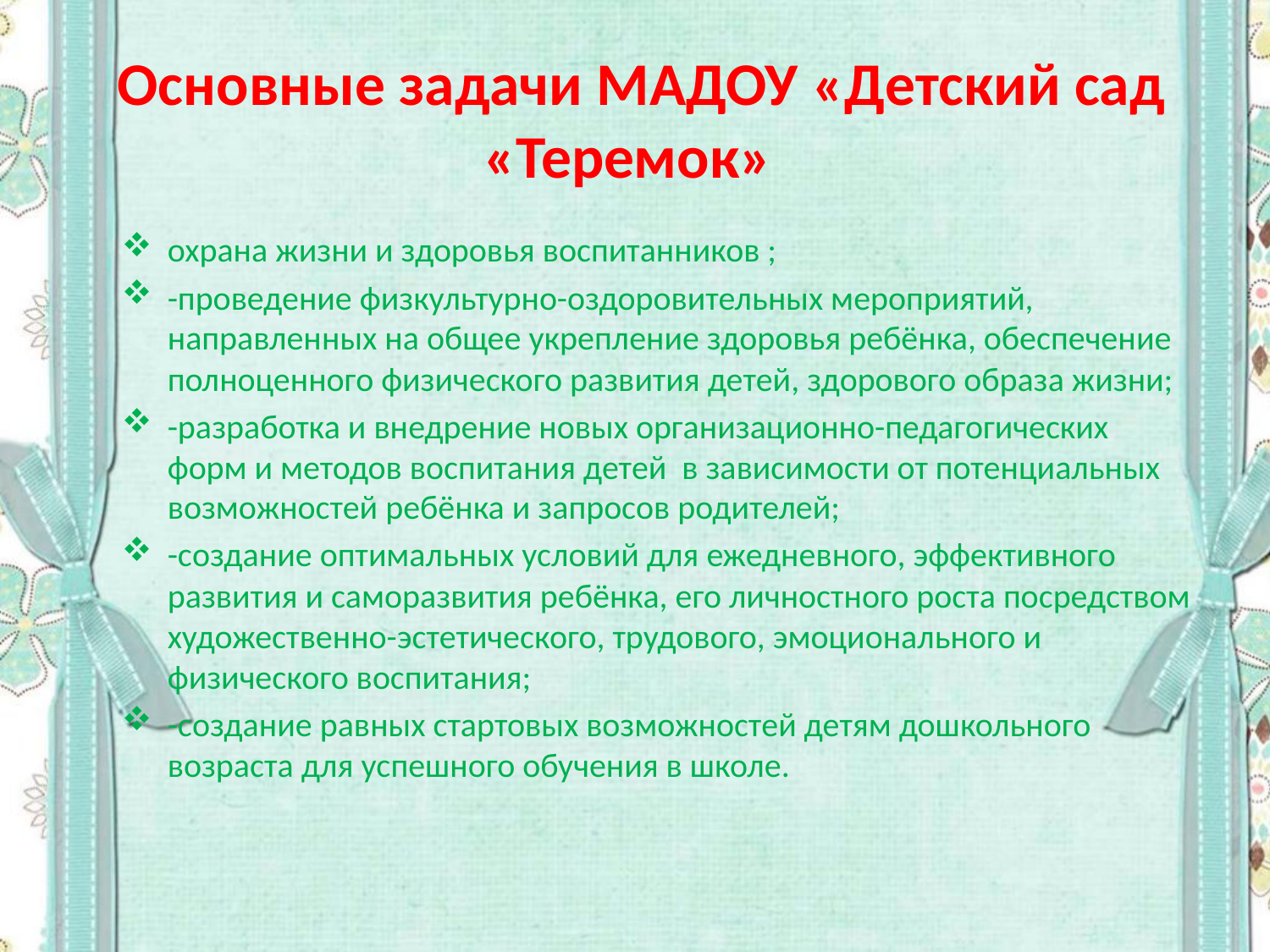

# Основные задачи МАДОУ «Детский сад «Теремок»
охрана жизни и здоровья воспитанников ;
-проведение физкультурно-оздоровительных мероприятий, направленных на общее укрепление здоровья ребёнка, обеспечение полноценного физического развития детей, здорового образа жизни;
-разработка и внедрение новых организационно-педагогических форм и методов воспитания детей  в зависимости от потенциальных возможностей ребёнка и запросов родителей;
-создание оптимальных условий для ежедневного, эффективного развития и саморазвития ребёнка, его личностного роста посредством художественно-эстетического, трудового, эмоционального и физического воспитания;
-создание равных стартовых возможностей детям дошкольного возраста для успешного обучения в школе.